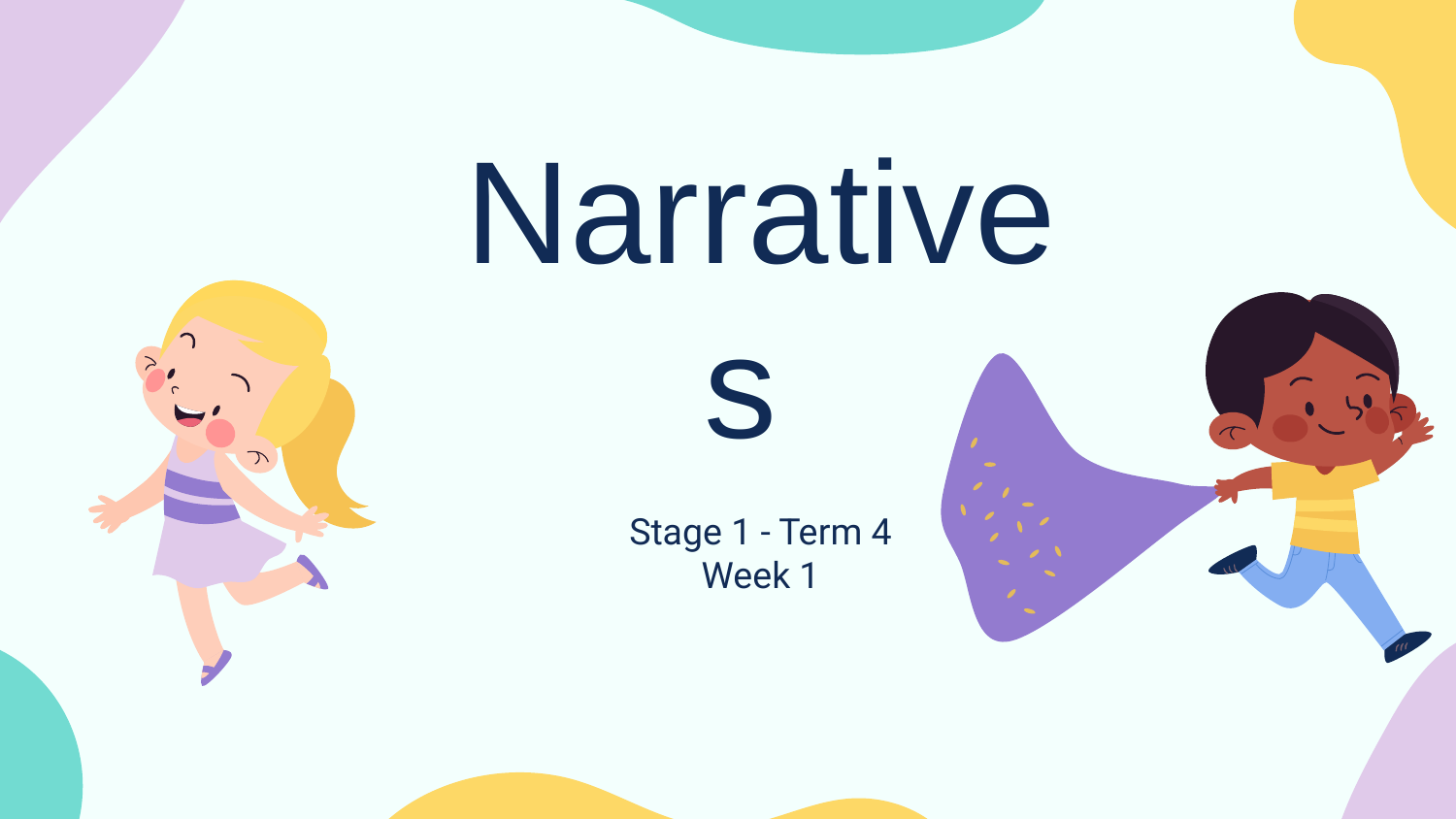

# Narratives

Stage 1 - Term 4
Week 1